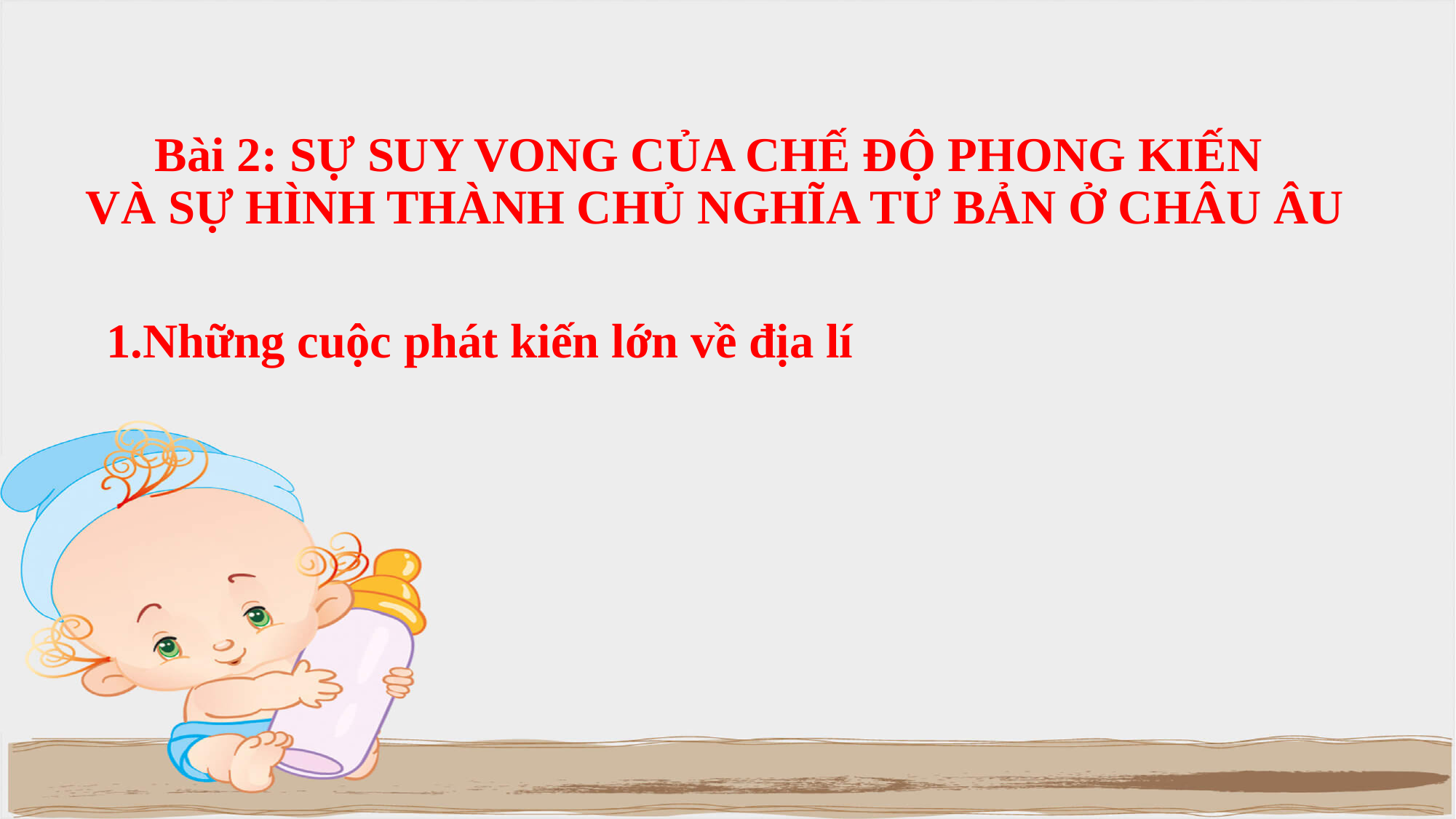

# Bài 2: SỰ SUY VONG CỦA CHẾ ĐỘ PHONG KIẾN VÀ SỰ HÌNH THÀNH CHỦ NGHĨA TƯ BẢN Ở CHÂU ÂU
1.Những cuộc phát kiến lớn về địa lí